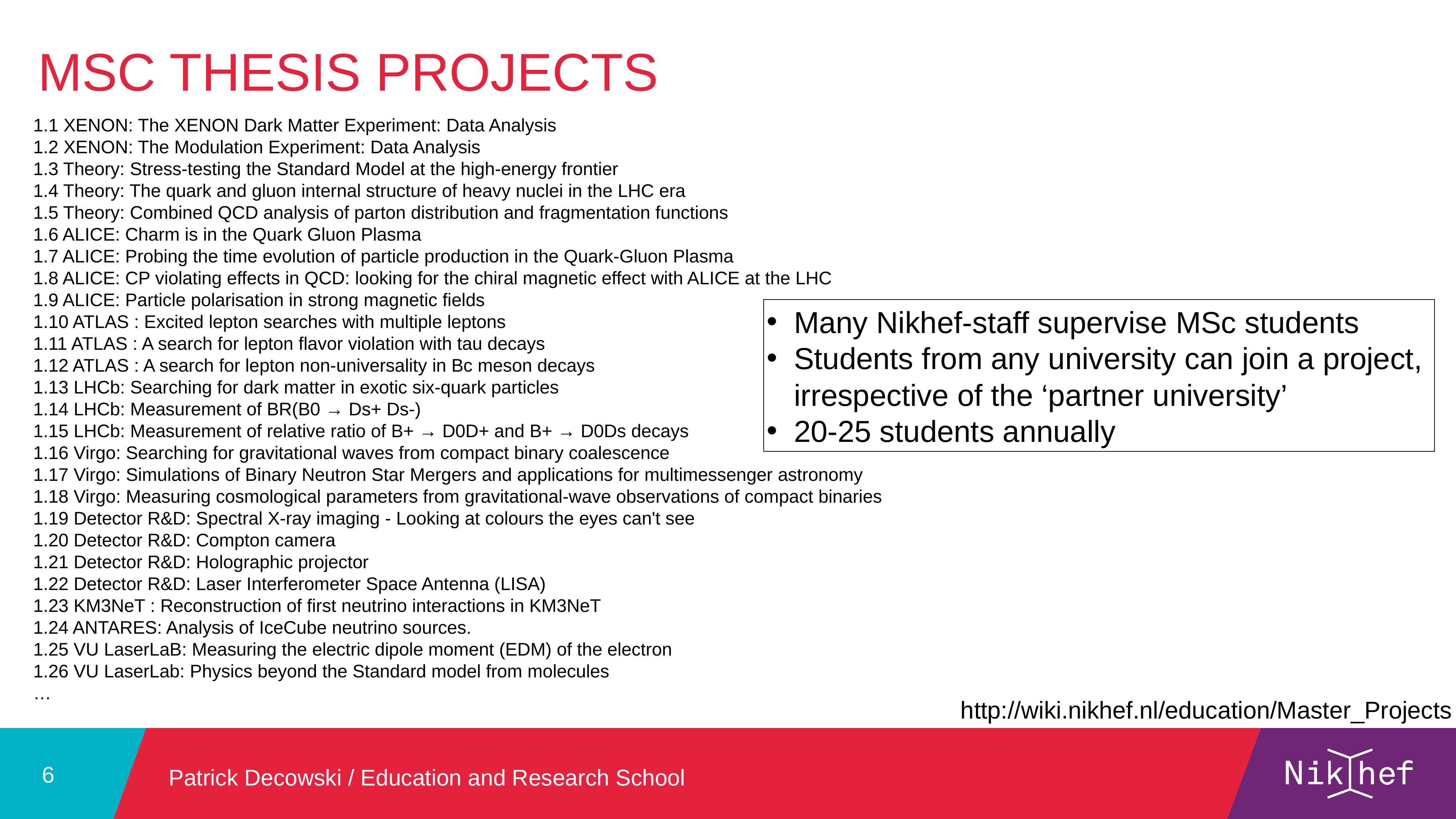

MSC thesis projects
1.1 XENON: The XENON Dark Matter Experiment: Data Analysis
1.2 XENON: The Modulation Experiment: Data Analysis
1.3 Theory: Stress-testing the Standard Model at the high-energy frontier
1.4 Theory: The quark and gluon internal structure of heavy nuclei in the LHC era
1.5 Theory: Combined QCD analysis of parton distribution and fragmentation functions
1.6 ALICE: Charm is in the Quark Gluon Plasma
1.7 ALICE: Probing the time evolution of particle production in the Quark-Gluon Plasma
1.8 ALICE: CP violating effects in QCD: looking for the chiral magnetic effect with ALICE at the LHC
1.9 ALICE: Particle polarisation in strong magnetic fields
1.10 ATLAS : Excited lepton searches with multiple leptons
1.11 ATLAS : A search for lepton flavor violation with tau decays
1.12 ATLAS : A search for lepton non-universality in Bc meson decays
1.13 LHCb: Searching for dark matter in exotic six-quark particles
1.14 LHCb: Measurement of BR(B0 → Ds+ Ds-)
1.15 LHCb: Measurement of relative ratio of B+ → D0D+ and B+ → D0Ds decays
1.16 Virgo: Searching for gravitational waves from compact binary coalescence
1.17 Virgo: Simulations of Binary Neutron Star Mergers and applications for multimessenger astronomy
1.18 Virgo: Measuring cosmological parameters from gravitational-wave observations of compact binaries
1.19 Detector R&D: Spectral X-ray imaging - Looking at colours the eyes can't see
1.20 Detector R&D: Compton camera
1.21 Detector R&D: Holographic projector
1.22 Detector R&D: Laser Interferometer Space Antenna (LISA)
1.23 KM3NeT : Reconstruction of first neutrino interactions in KM3NeT
1.24 ANTARES: Analysis of IceCube neutrino sources.
1.25 VU LaserLaB: Measuring the electric dipole moment (EDM) of the electron
1.26 VU LaserLab: Physics beyond the Standard model from molecules
…
Many Nikhef-staff supervise MSc students
Students from any university can join a project,
irrespective of the ‘partner university’
20-25 students annually
http://wiki.nikhef.nl/education/Master_Projects
Presentatie titel
Patrick Decowski / Education and Research School
6